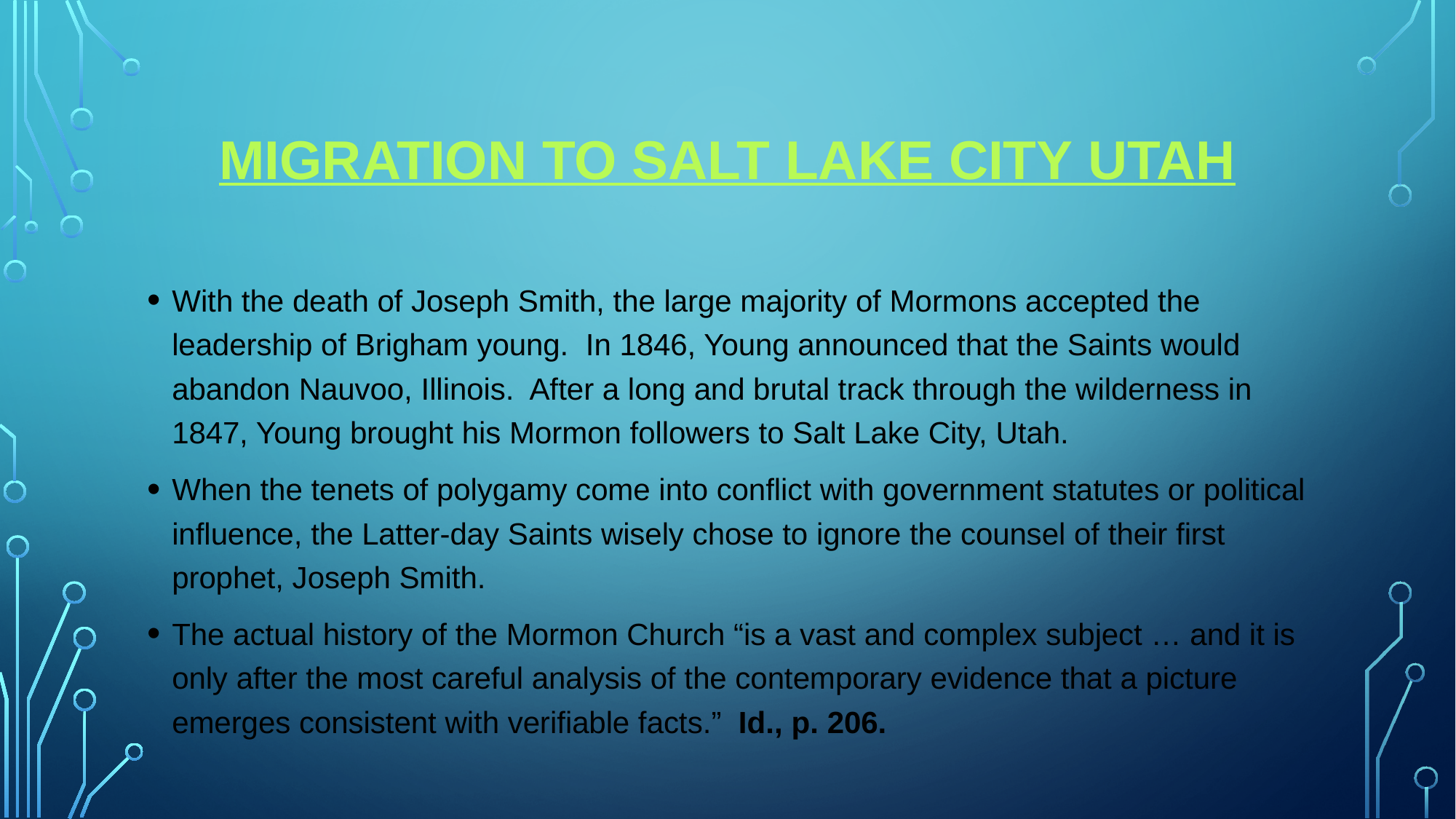

# Migration to Salt lake city utah
With the death of Joseph Smith, the large majority of Mormons accepted the leadership of Brigham young.  In 1846, Young announced that the Saints would abandon Nauvoo, Illinois.  After a long and brutal track through the wilderness in 1847, Young brought his Mormon followers to Salt Lake City, Utah.
When the tenets of polygamy come into conflict with government statutes or political influence, the Latter-day Saints wisely chose to ignore the counsel of their first prophet, Joseph Smith.
The actual history of the Mormon Church “is a vast and complex subject … and it is only after the most careful analysis of the contemporary evidence that a picture emerges consistent with verifiable facts.”  Id., p. 206.